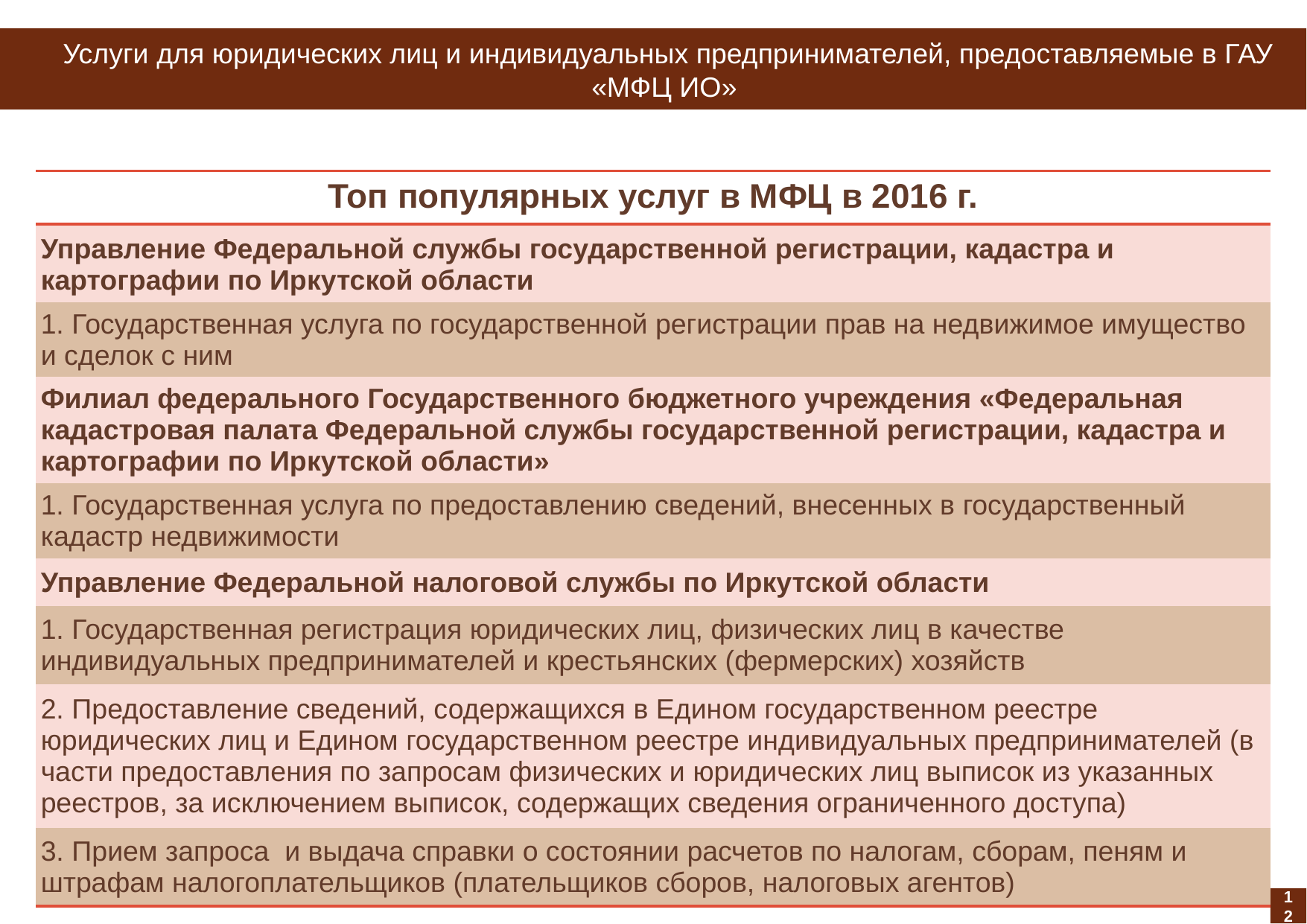

Услуги для юридических лиц и индивидуальных предпринимателей, предоставляемые в ГАУ «МФЦ ИО»
| Топ популярных услуг в МФЦ в 2016 г. |
| --- |
| Управление Федеральной службы государственной регистрации, кадастра и картографии по Иркутской области |
| 1. Государственная услуга по государственной регистрации прав на недвижимое имущество и сделок с ним |
| Филиал федерального Государственного бюджетного учреждения «Федеральная кадастровая палата Федеральной службы государственной регистрации, кадастра и картографии по Иркутской области» |
| 1. Государственная услуга по предоставлению сведений, внесенных в государственный кадастр недвижимости |
| Управление Федеральной налоговой службы по Иркутской области |
| 1. Государственная регистрация юридических лиц, физических лиц в качестве индивидуальных предпринимателей и крестьянских (фермерских) хозяйств |
| 2. Предоставление сведений, содержащихся в Едином государственном реестре юридических лиц и Едином государственном реестре индивидуальных предпринимателей (в части предоставления по запросам физических и юридических лиц выписок из указанных реестров, за исключением выписок, содержащих сведения ограниченного доступа) |
| 3. Прием запроса и выдача справки о состоянии расчетов по налогам, сборам, пеням и штрафам налогоплательщиков (плательщиков сборов, налоговых агентов) |
12